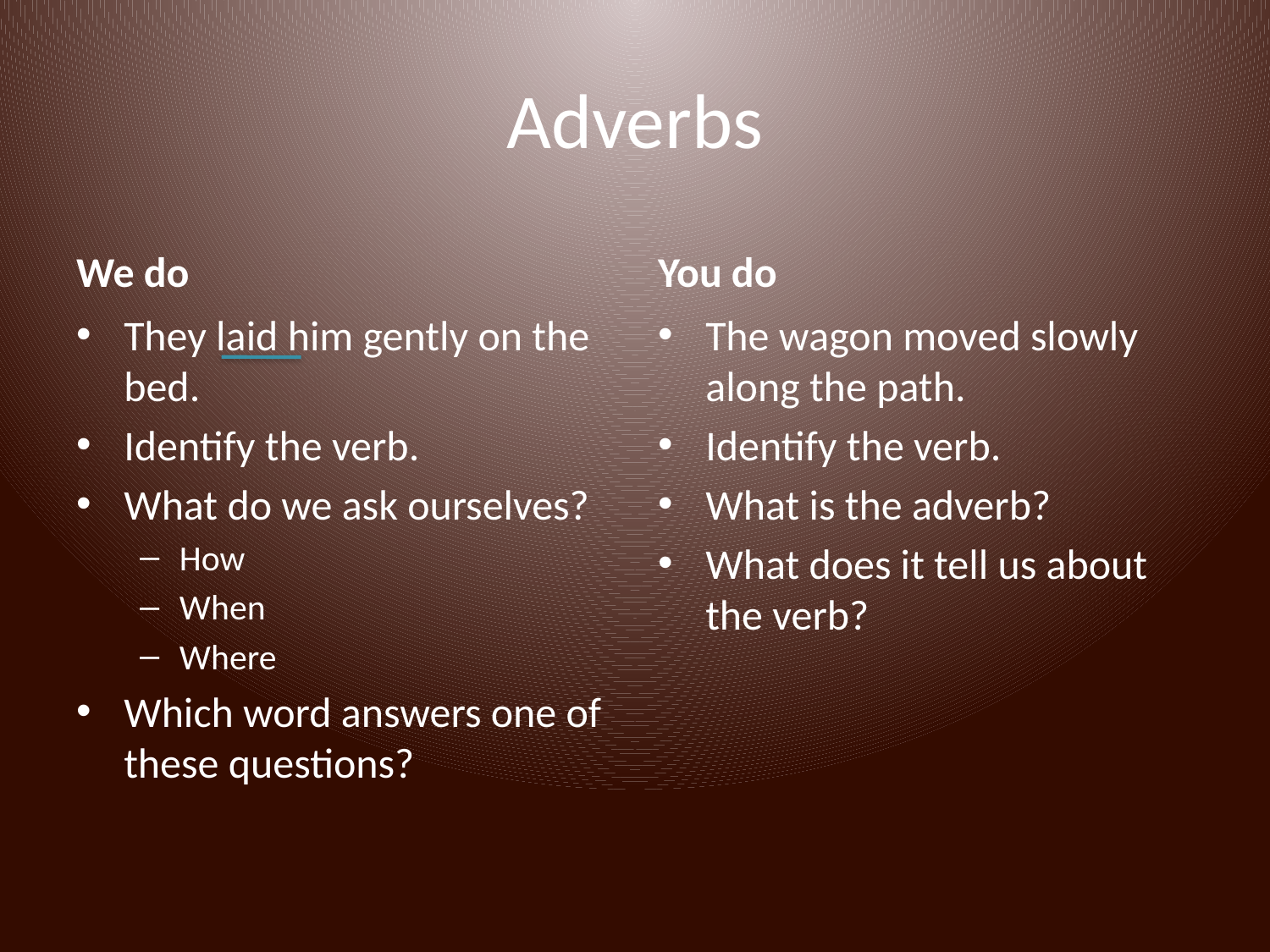

# Adverbs
We do
You do
They laid him gently on the bed.
Identify the verb.
What do we ask ourselves?
How
When
Where
Which word answers one of these questions?

The wagon moved slowly along the path.
Identify the verb.
What is the adverb?
What does it tell us about the verb?